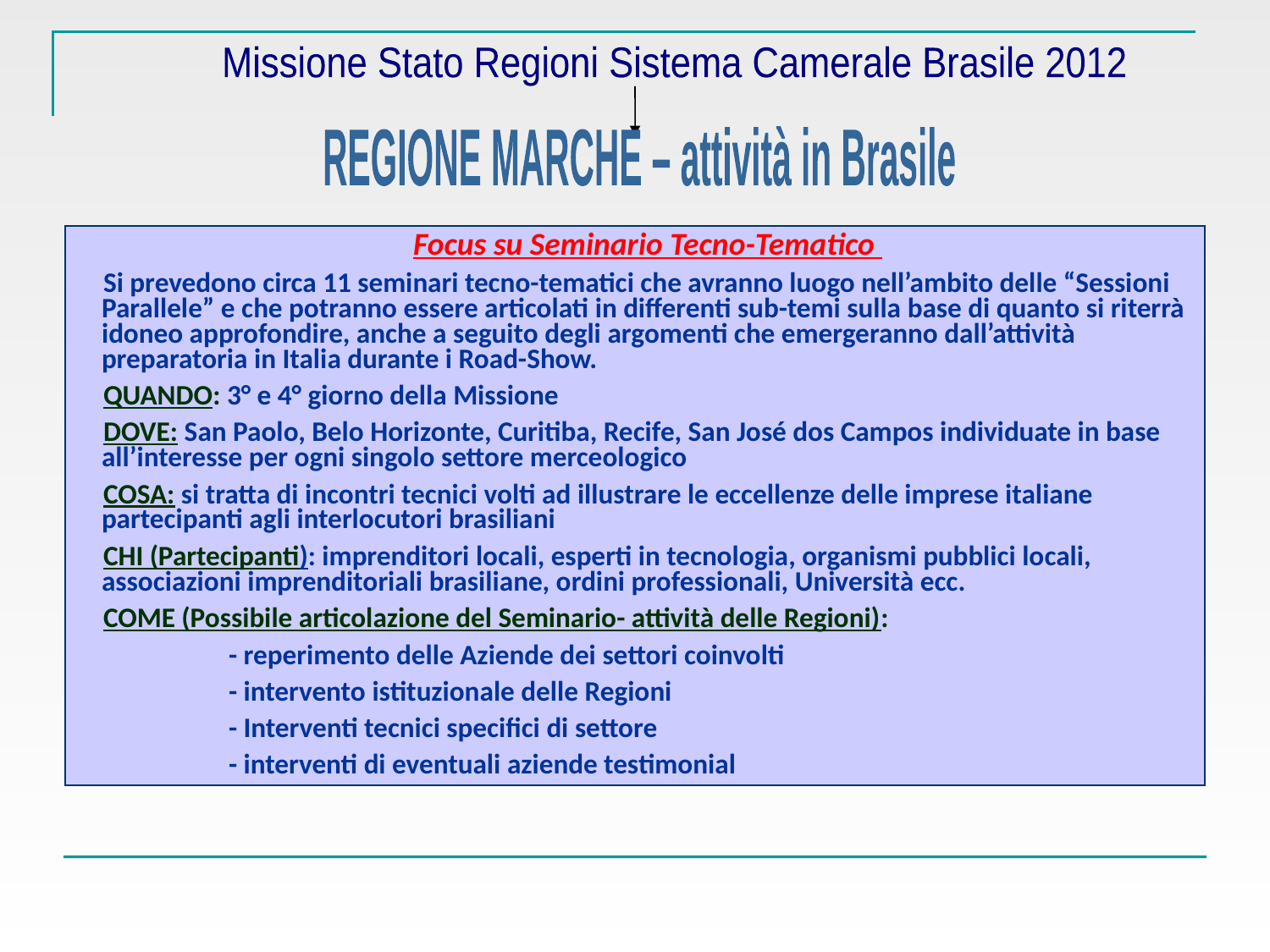

Missione Stato Regioni Sistema Camerale Brasile 2012

REGIONE MARCHE – attività in Brasile
Focus su Seminario Tecno-Tematico
Si prevedono circa 11 seminari tecno-tematici che avranno luogo nell’ambito delle “Sessioni Parallele” e che potranno essere articolati in differenti sub-temi sulla base di quanto si riterrà idoneo approfondire, anche a seguito degli argomenti che emergeranno dall’attività preparatoria in Italia durante i Road-Show.
QUANDO: 3° e 4° giorno della Missione
DOVE: San Paolo, Belo Horizonte, Curitiba, Recife, San José dos Campos individuate in base all’interesse per ogni singolo settore merceologico
COSA: si tratta di incontri tecnici volti ad illustrare le eccellenze delle imprese italiane partecipanti agli interlocutori brasiliani
CHI (Partecipanti): imprenditori locali, esperti in tecnologia, organismi pubblici locali, associazioni imprenditoriali brasiliane, ordini professionali, Università ecc.
COME (Possibile articolazione del Seminario- attività delle Regioni):
	- reperimento delle Aziende dei settori coinvolti
	- intervento istituzionale delle Regioni
	- Interventi tecnici specifici di settore
	- interventi di eventuali aziende testimonial